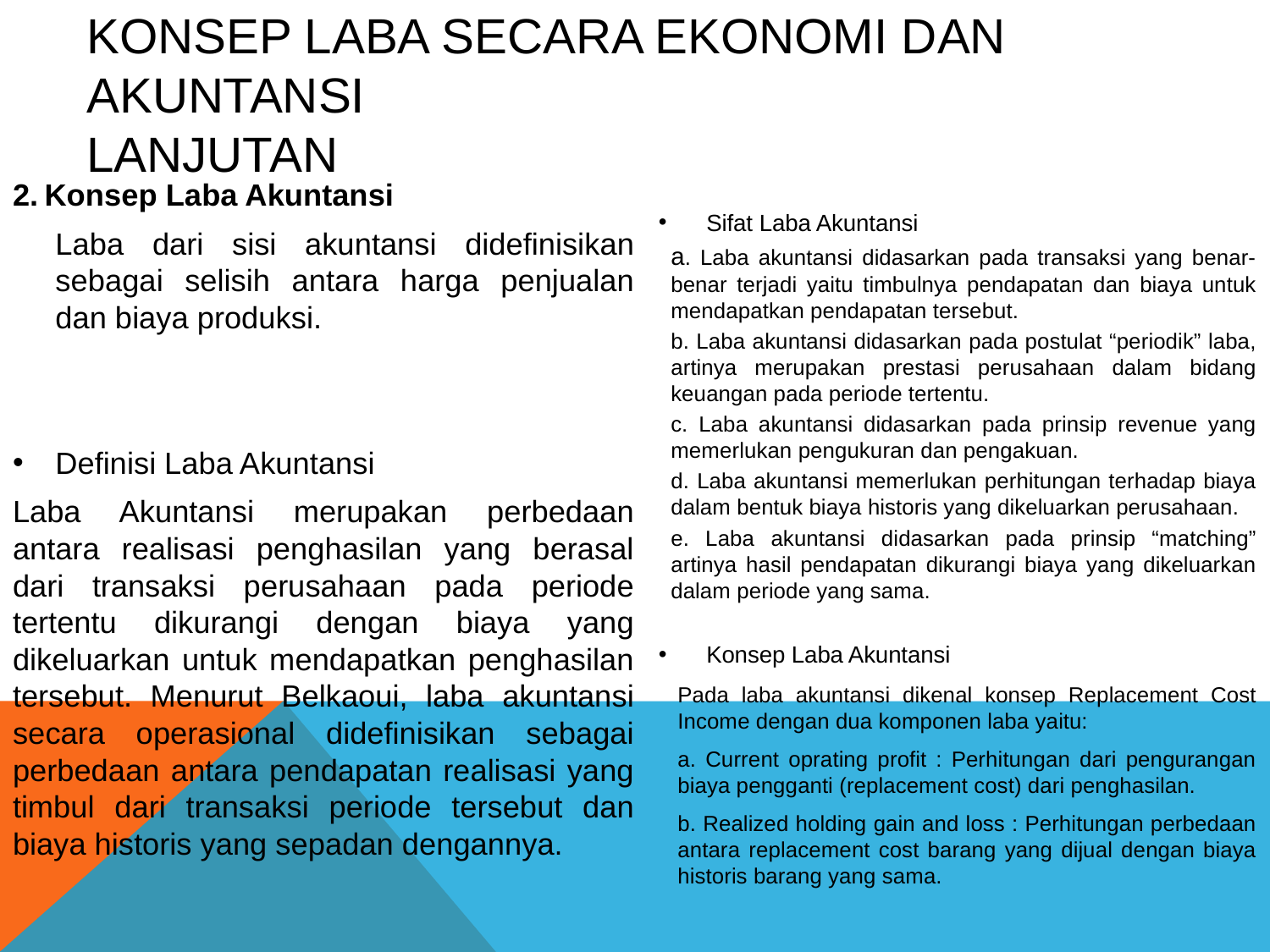

# Konsep laba secara ekonomi dan akuntansi Lanjutan
2. Konsep Laba Akuntansi
	Laba dari sisi akuntansi didefinisikan sebagai selisih antara harga penjualan dan biaya produksi.

Definisi Laba Akuntansi
Laba Akuntansi merupakan perbedaan antara realisasi penghasilan yang berasal dari transaksi perusahaan pada periode tertentu dikurangi dengan biaya yang dikeluarkan untuk mendapatkan penghasilan tersebut. Menurut Belkaoui, laba akuntansi secara operasional didefinisikan sebagai perbedaan antara pendapatan realisasi yang timbul dari transaksi periode tersebut dan biaya historis yang sepadan dengannya.

Sifat Laba Akuntansi
a. Laba akuntansi didasarkan pada transaksi yang benar-benar terjadi yaitu timbulnya pendapatan dan biaya untuk mendapatkan pendapatan tersebut.
b. Laba akuntansi didasarkan pada postulat “periodik” laba, artinya merupakan prestasi perusahaan dalam bidang keuangan pada periode tertentu.
c. Laba akuntansi didasarkan pada prinsip revenue yang memerlukan pengukuran dan pengakuan.
d. Laba akuntansi memerlukan perhitungan terhadap biaya dalam bentuk biaya historis yang dikeluarkan perusahaan.
e. Laba akuntansi didasarkan pada prinsip “matching” artinya hasil pendapatan dikurangi biaya yang dikeluarkan dalam periode yang sama.

Konsep Laba Akuntansi
	Pada laba akuntansi dikenal konsep Replacement Cost Income dengan dua komponen laba yaitu:
	a. Current oprating profit : Perhitungan dari pengurangan biaya pengganti (replacement cost) dari penghasilan.
	b. Realized holding gain and loss : Perhitungan perbedaan antara replacement cost barang yang dijual dengan biaya historis barang yang sama.